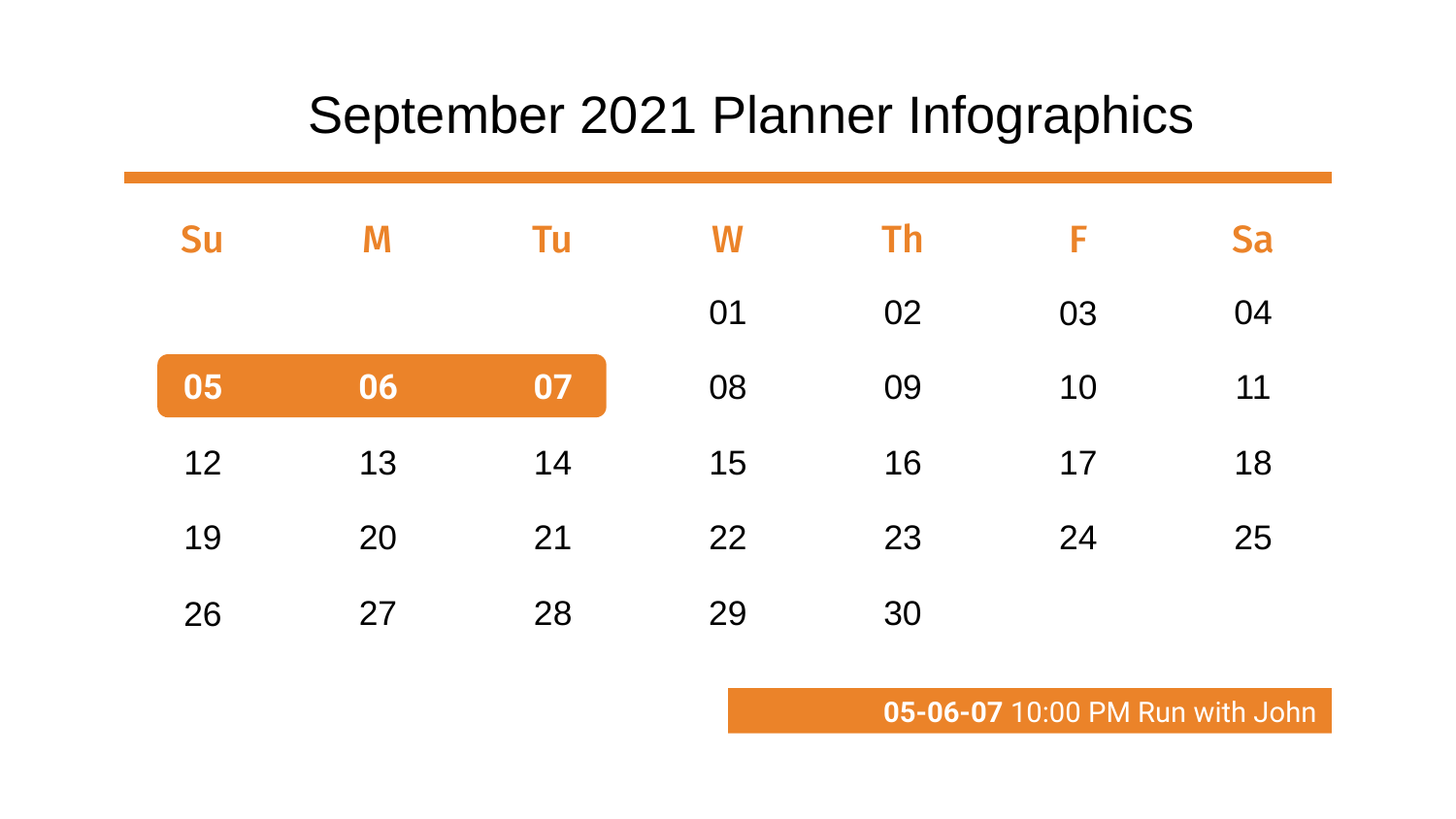

# September 2021 Planner Infographics
Su
M
Tu
W
Th
F
Sa
01
02
04
03

05
06
07
08
09
10
11
12
13
14
15
16
17
18
19
20
21
22
23
24
25
27
28
29
30
26
05-06-07 10:00 PM Run with John